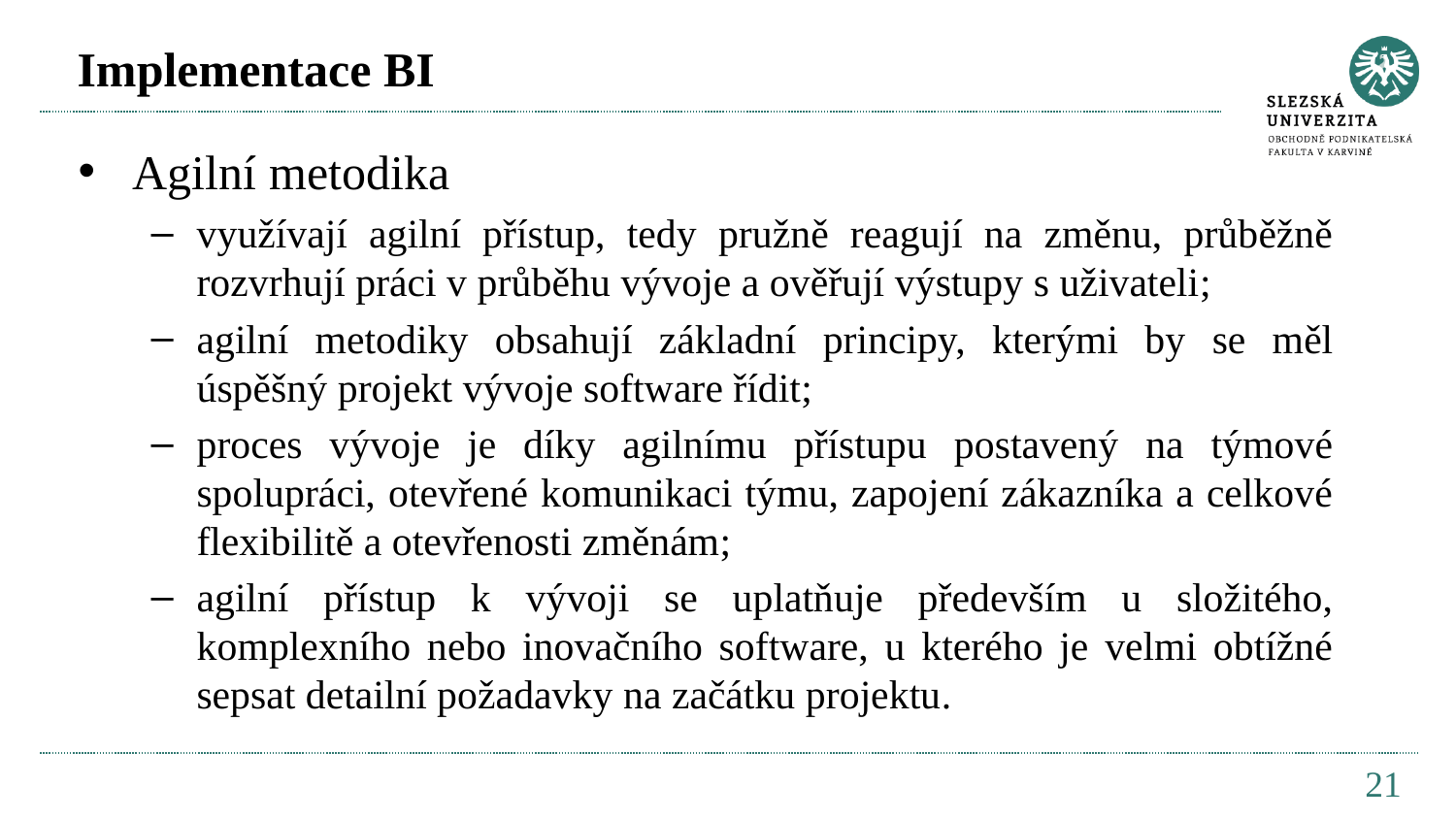

# Implementace BI
Agilní metodika
využívají agilní přístup, tedy pružně reagují na změnu, průběžně rozvrhují práci v průběhu vývoje a ověřují výstupy s uživateli;
agilní metodiky obsahují základní principy, kterými by se měl úspěšný projekt vývoje software řídit;
proces vývoje je díky agilnímu přístupu postavený na týmové spolupráci, otevřené komunikaci týmu, zapojení zákazníka a celkové flexibilitě a otevřenosti změnám;
agilní přístup k vývoji se uplatňuje především u složitého, komplexního nebo inovačního software, u kterého je velmi obtížné sepsat detailní požadavky na začátku projektu.

21